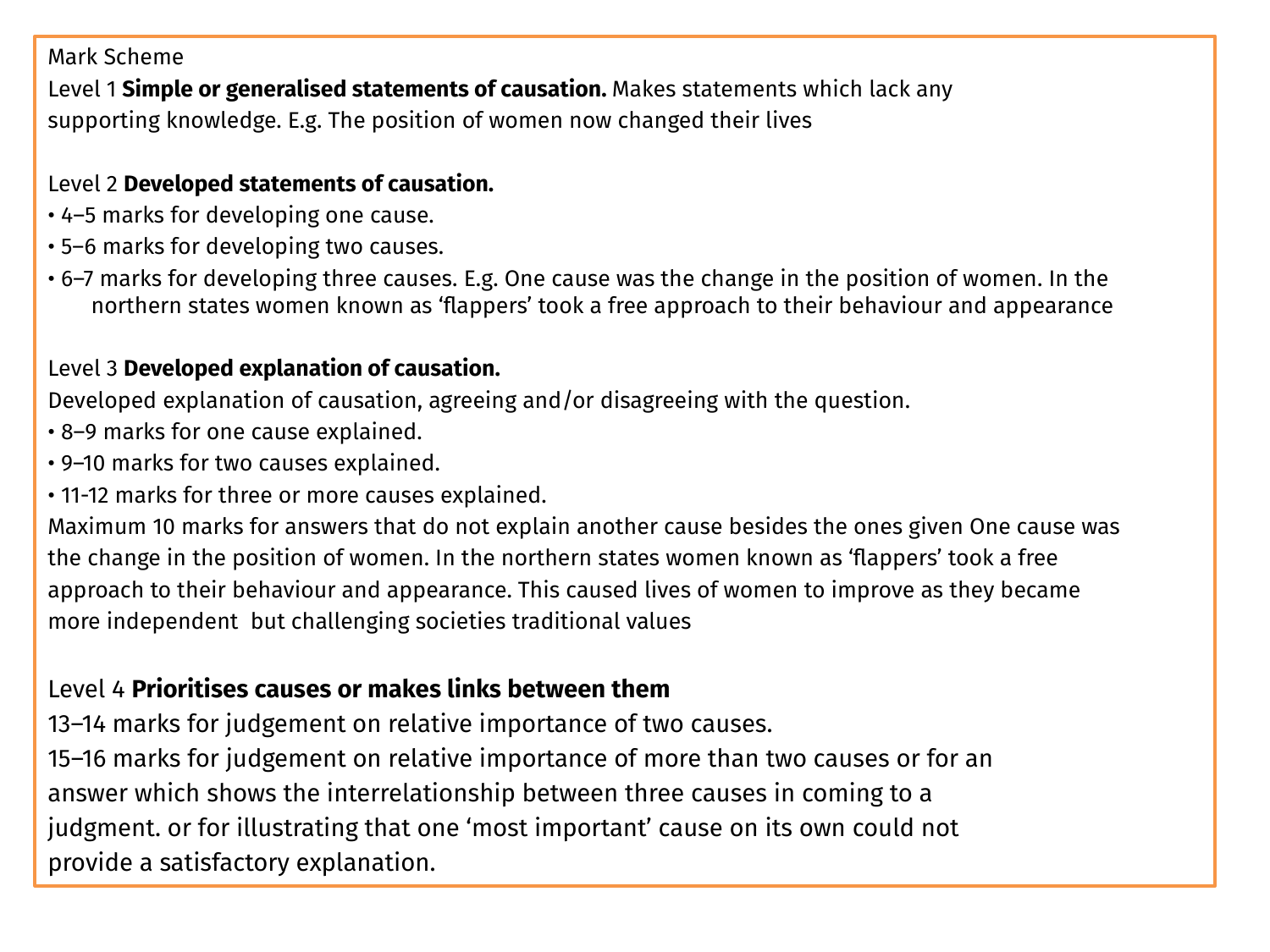

Mark Scheme
Level 1 Simple or generalised statements of causation. Makes statements which lack any
supporting knowledge. E.g. The position of women now changed their lives

Level 2 Developed statements of causation.
• 4–5 marks for developing one cause.
• 5–6 marks for developing two causes.
• 6–7 marks for developing three causes. E.g. One cause was the change in the position of women. In the northern states women known as ‘flappers’ took a free approach to their behaviour and appearance

Level 3 Developed explanation of causation.
Developed explanation of causation, agreeing and/or disagreeing with the question.
• 8–9 marks for one cause explained.
• 9–10 marks for two causes explained.
• 11-12 marks for three or more causes explained.
Maximum 10 marks for answers that do not explain another cause besides the ones given One cause was
the change in the position of women. In the northern states women known as ‘flappers’ took a free
approach to their behaviour and appearance. This caused lives of women to improve as they became
more independent  but challenging societies traditional values

Level 4 Prioritises causes or makes links between them
13–14 marks for judgement on relative importance of two causes.
15–16 marks for judgement on relative importance of more than two causes or for an
answer which shows the interrelationship between three causes in coming to a
judgment. or for illustrating that one ‘most important’ cause on its own could not
provide a satisfactory explanation.